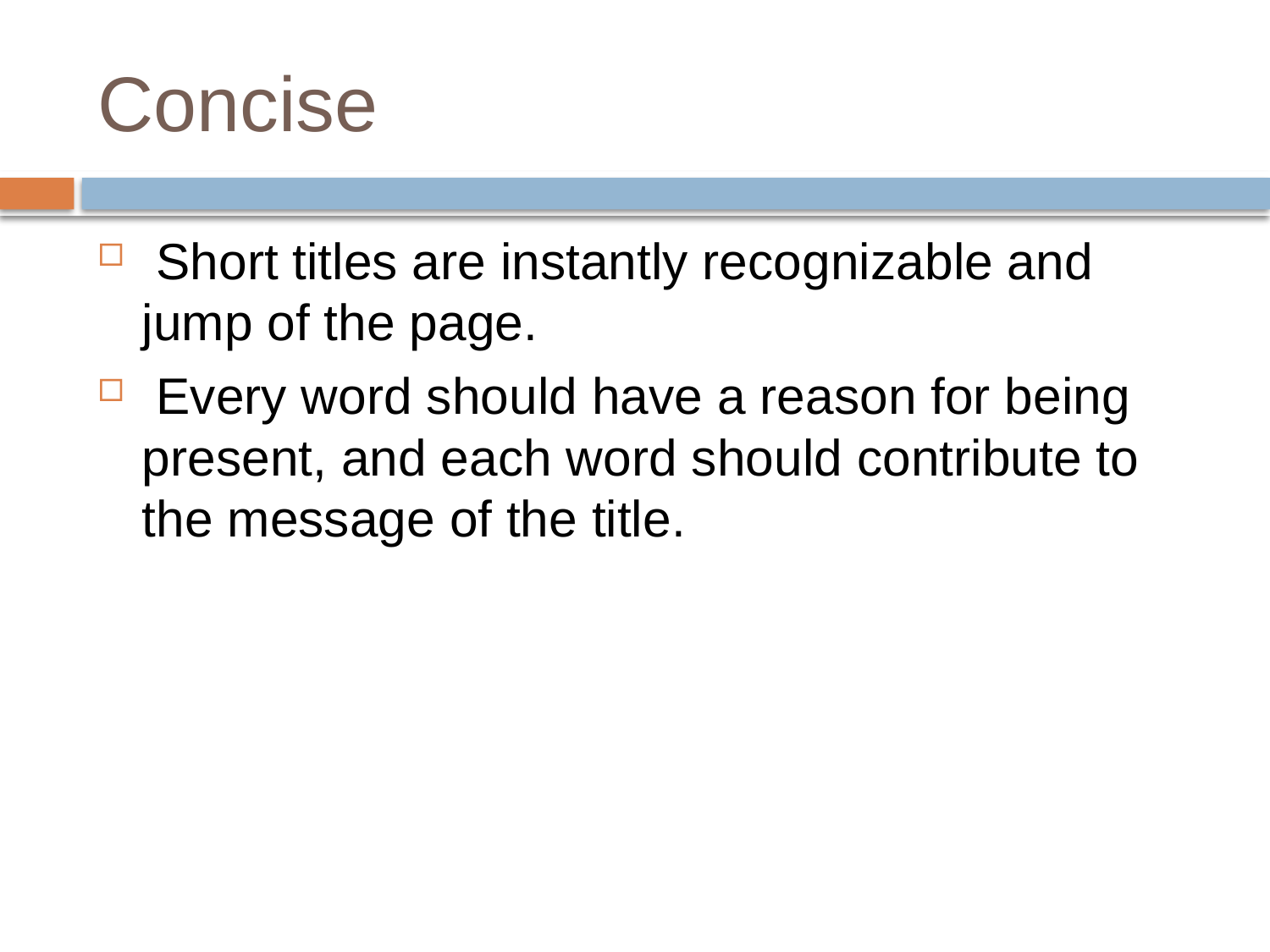

# Concise
 Short titles are instantly recognizable and jump of the page.
 Every word should have a reason for being present, and each word should contribute to the message of the title.